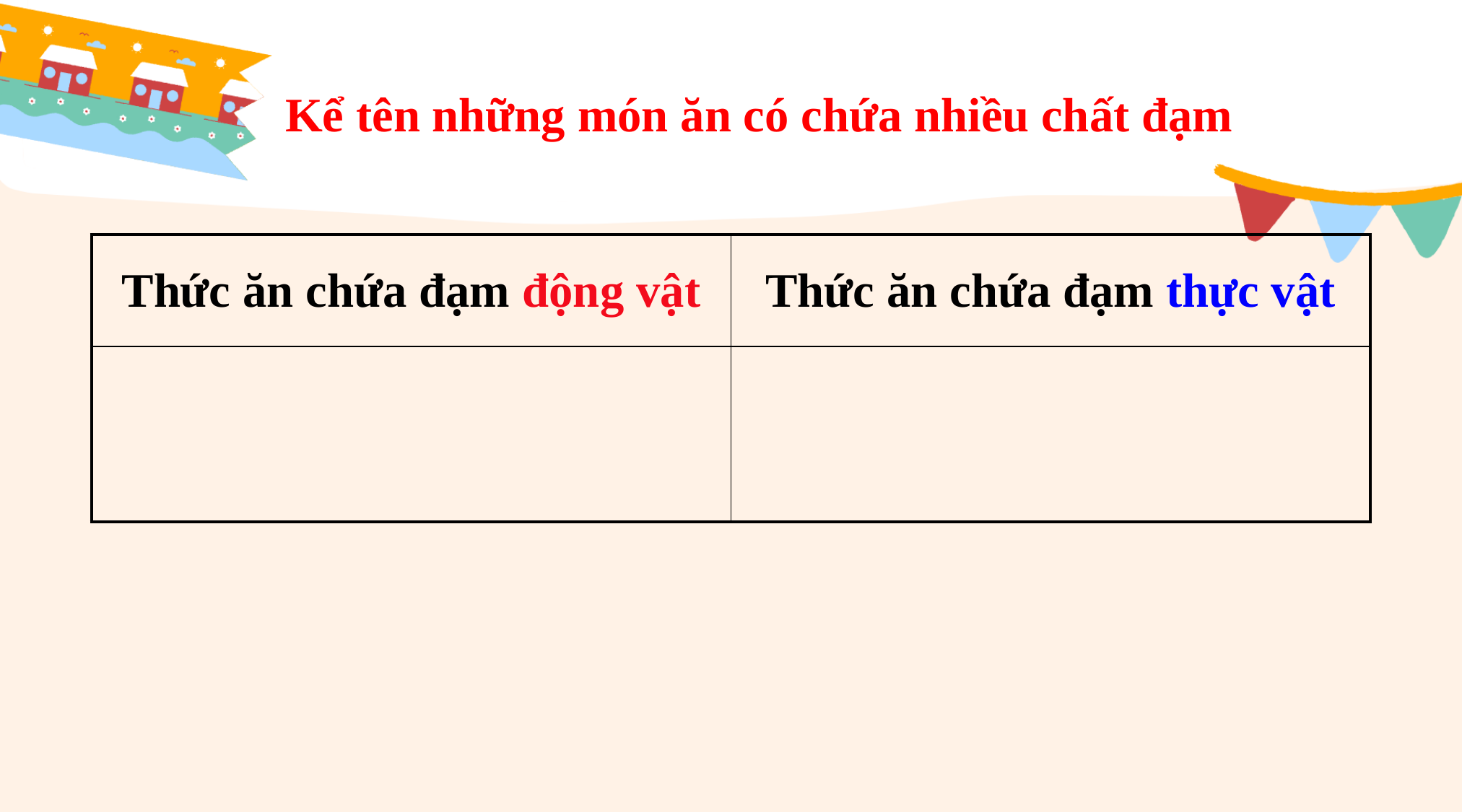

Kể tên những món ăn có chứa nhiều chất đạm
| Thức ăn chứa đạm động vật | Thức ăn chứa đạm thực vật |
| --- | --- |
|  |  |